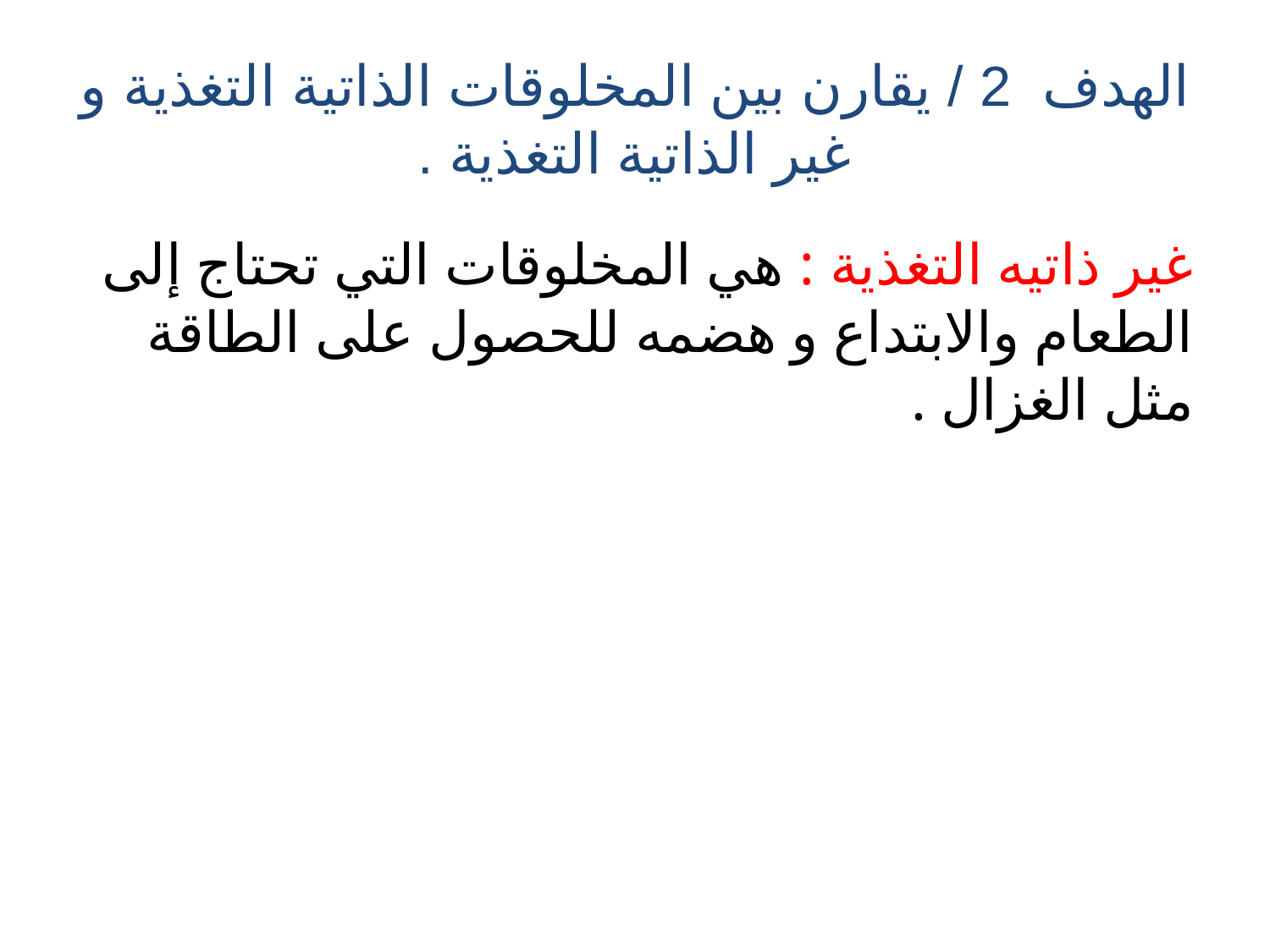

# الهدف  2 / يقارن بين المخلوقات الذاتية التغذية و غير الذاتية التغذية .
غير ذاتيه التغذية : هي المخلوقات التي تحتاج إلى الطعام والابتداع و هضمه للحصول على الطاقة مثل الغزال .